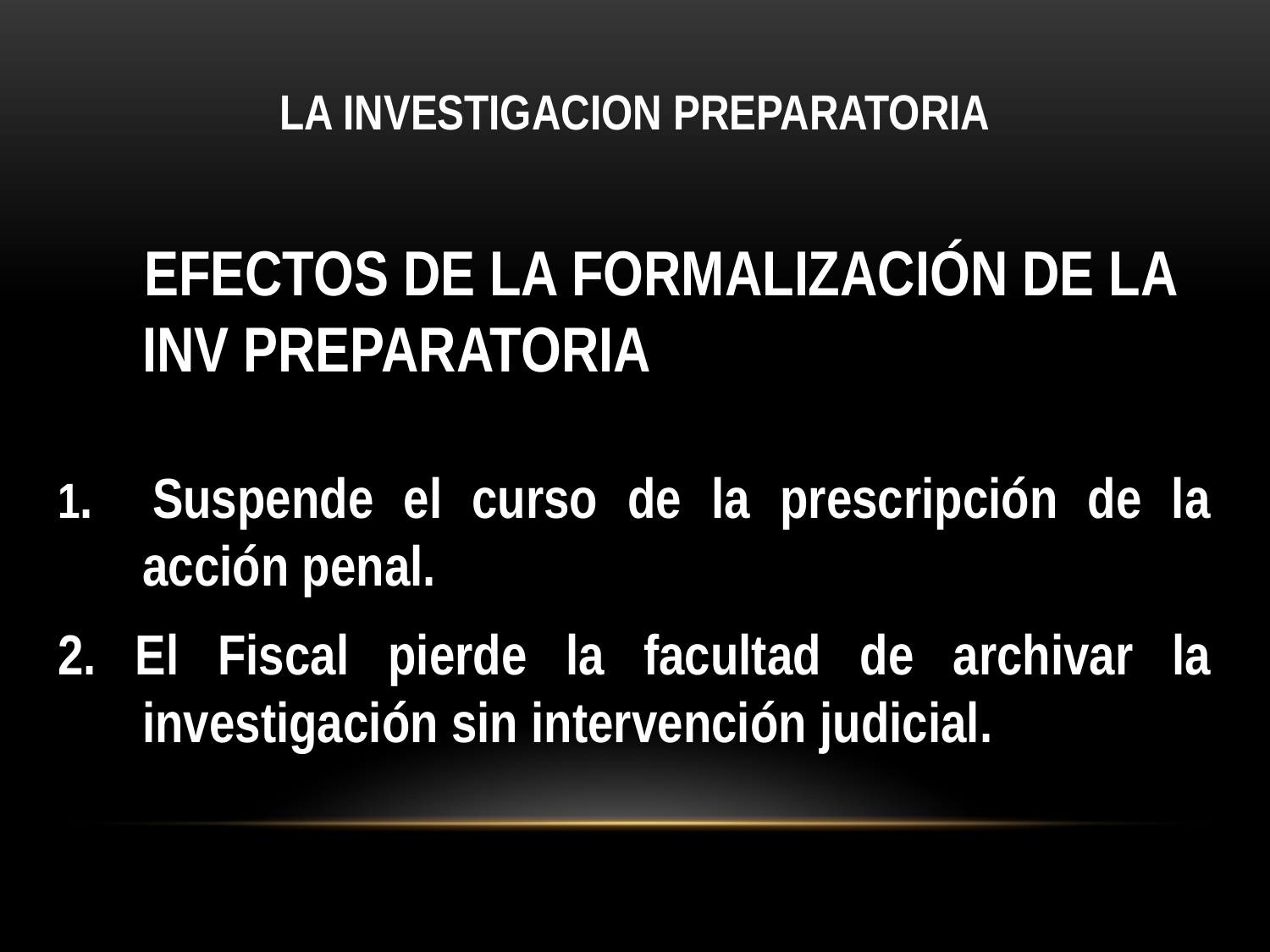

# LA INVESTIGACION PREPARATORIA
      EFECTOS DE LA FORMALIZACIÓN DE LA INV PREPARATORIA

1.  Suspende el curso de la prescripción de la acción penal.
2. El Fiscal pierde la facultad de archivar la investigación sin intervención judicial.